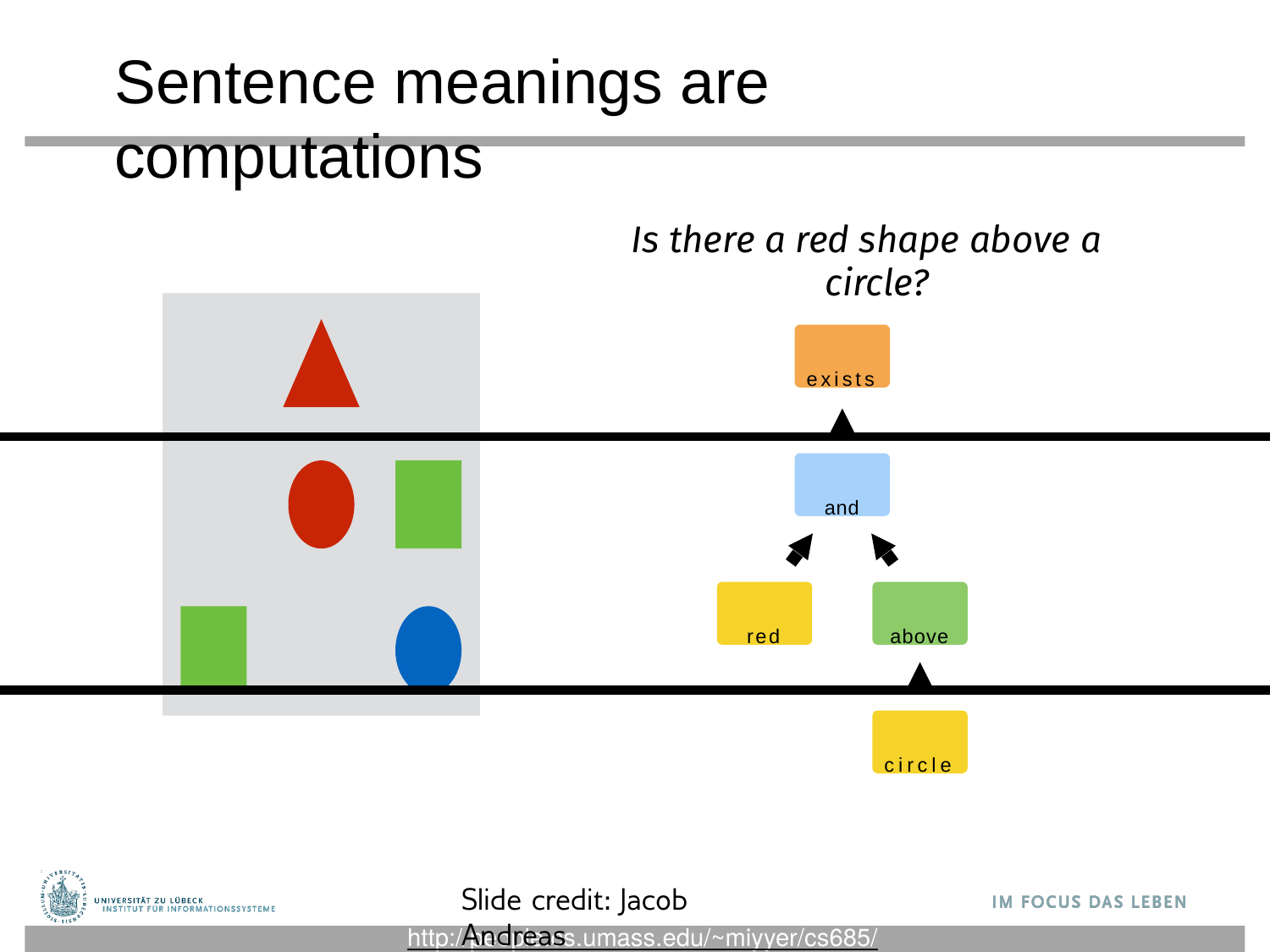

# Sentence meanings are computations
Is there a red shape above a  circle?

exists

and

red
above

circle
Slide credit: Jacob Andreas
http://people.cs.umass.edu/~miyyer/cs685/